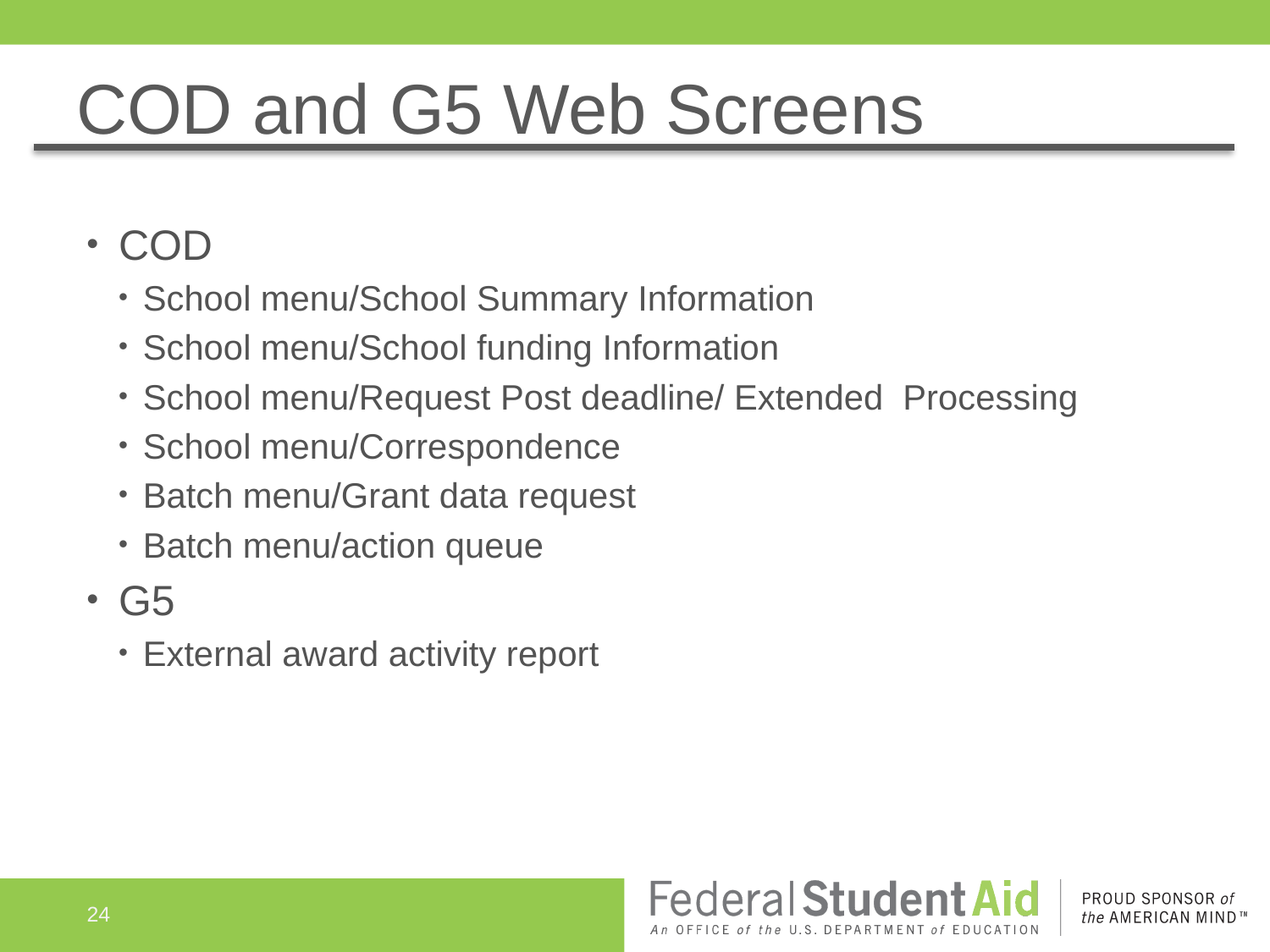

# COD and G5 Web Screens
COD
School menu/School Summary Information
School menu/School funding Information
School menu/Request Post deadline/ Extended  Processing
School menu/Correspondence
Batch menu/Grant data request
Batch menu/action queue
G5
External award activity report
24